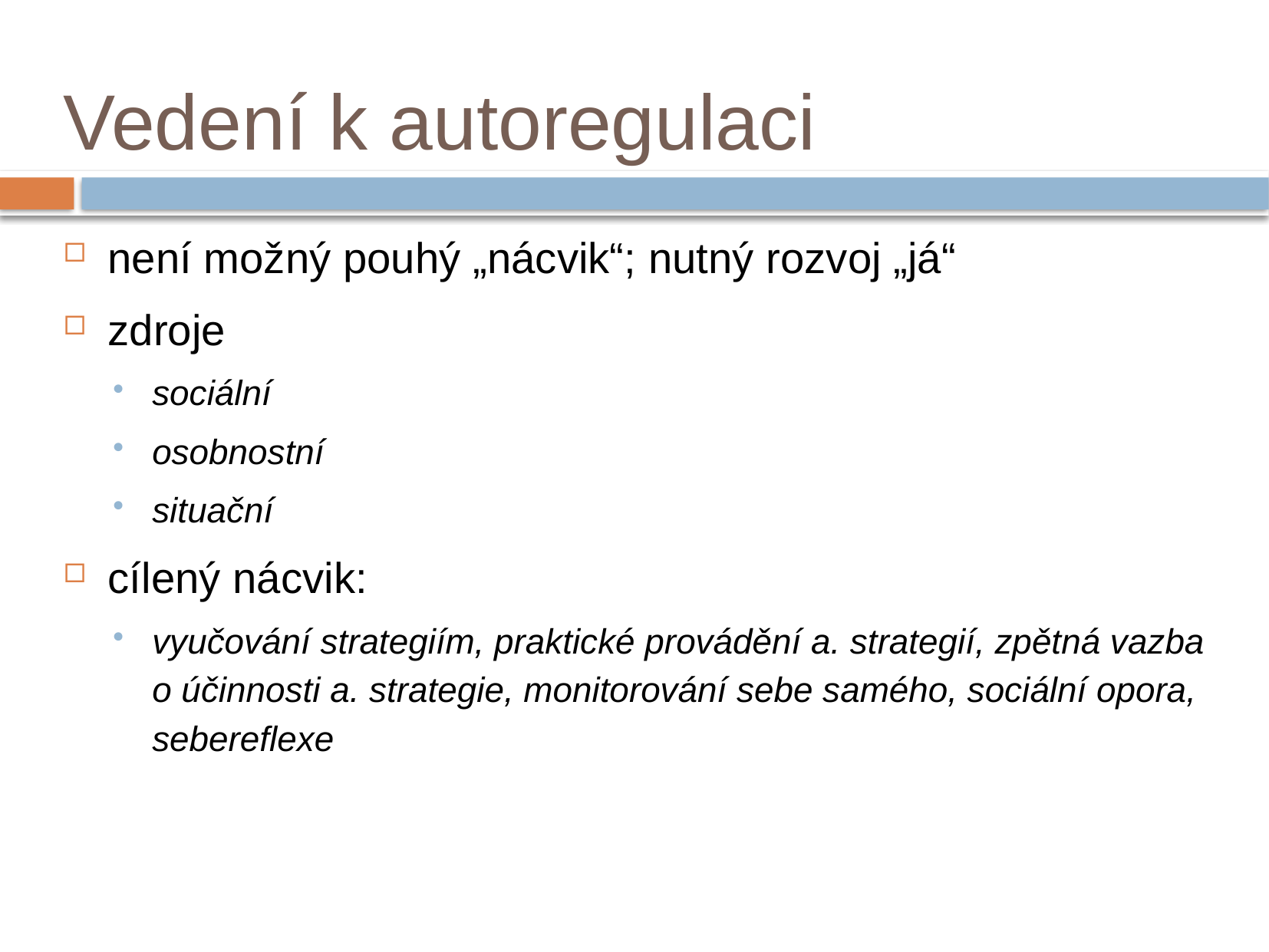

# Vedení k autoregulaci
není možný pouhý „nácvik“; nutný rozvoj „já“
zdroje
sociální
osobnostní
situační
cílený nácvik:
vyučování strategiím, praktické provádění a. strategií, zpětná vazba o účinnosti a. strategie, monitorování sebe samého, sociální opora, sebereflexe